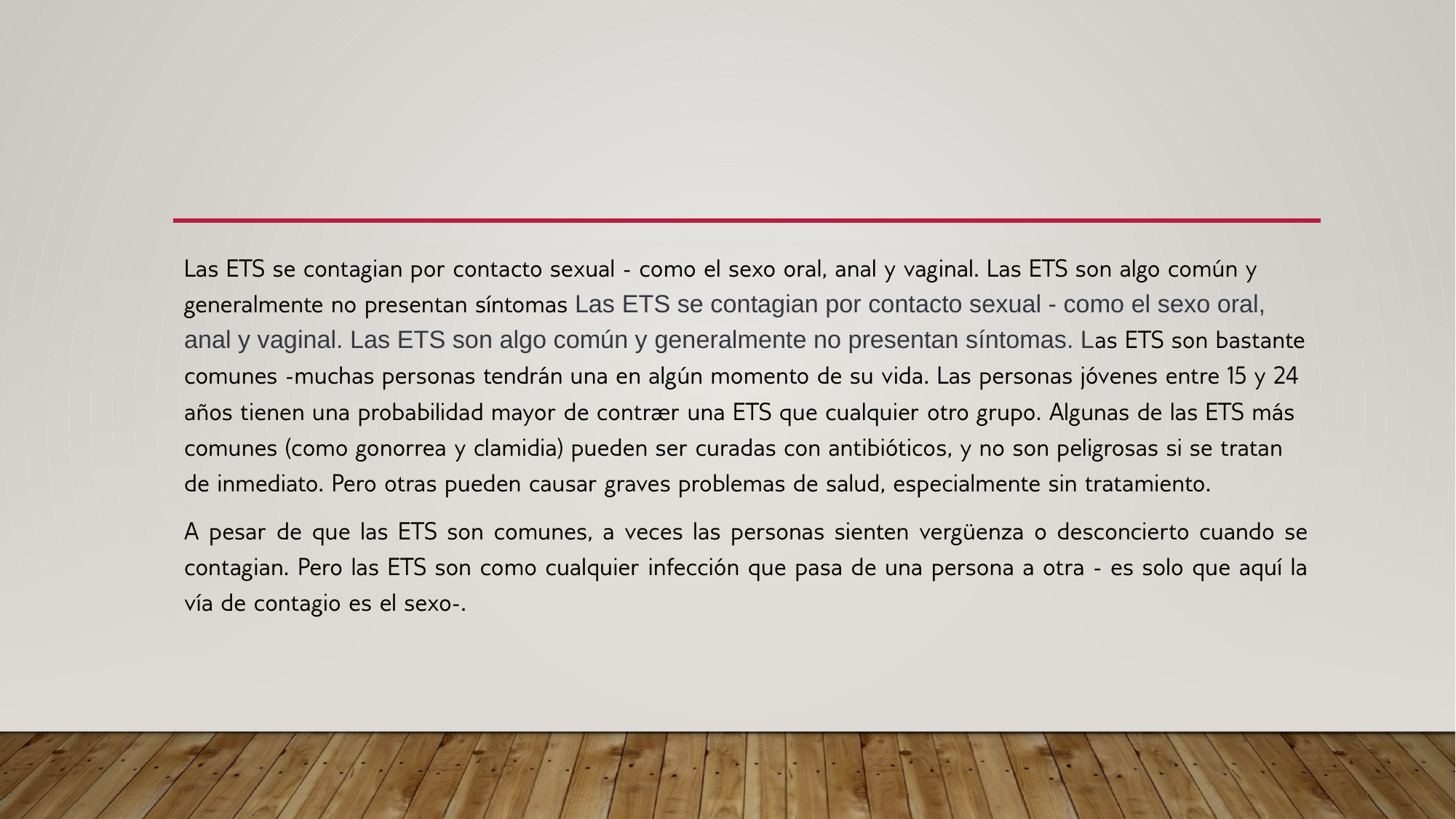

Las ETS se contagian por contacto sexual - como el sexo oral, anal y vaginal. Las ETS son algo común y generalmente no presentan síntomas Las ETS se contagian por contacto sexual - como el sexo oral, anal y vaginal. Las ETS son algo común y generalmente no presentan síntomas. Las ETS son bastante comunes -muchas personas tendrán una en algún momento de su vida. Las personas jóvenes entre 15 y 24 años tienen una probabilidad mayor de contraer una ETS que cualquier otro grupo. Algunas de las ETS más comunes (como gonorrea y clamidia) pueden ser curadas con antibióticos, y no son peligrosas si se tratan de inmediato. Pero otras pueden causar graves problemas de salud, especialmente sin tratamiento.
A pesar de que las ETS son comunes, a veces las personas sienten vergüenza o desconcierto cuando se contagian. Pero las ETS son como cualquier infección que pasa de una persona a otra - es solo que aquí la vía de contagio es el sexo-.